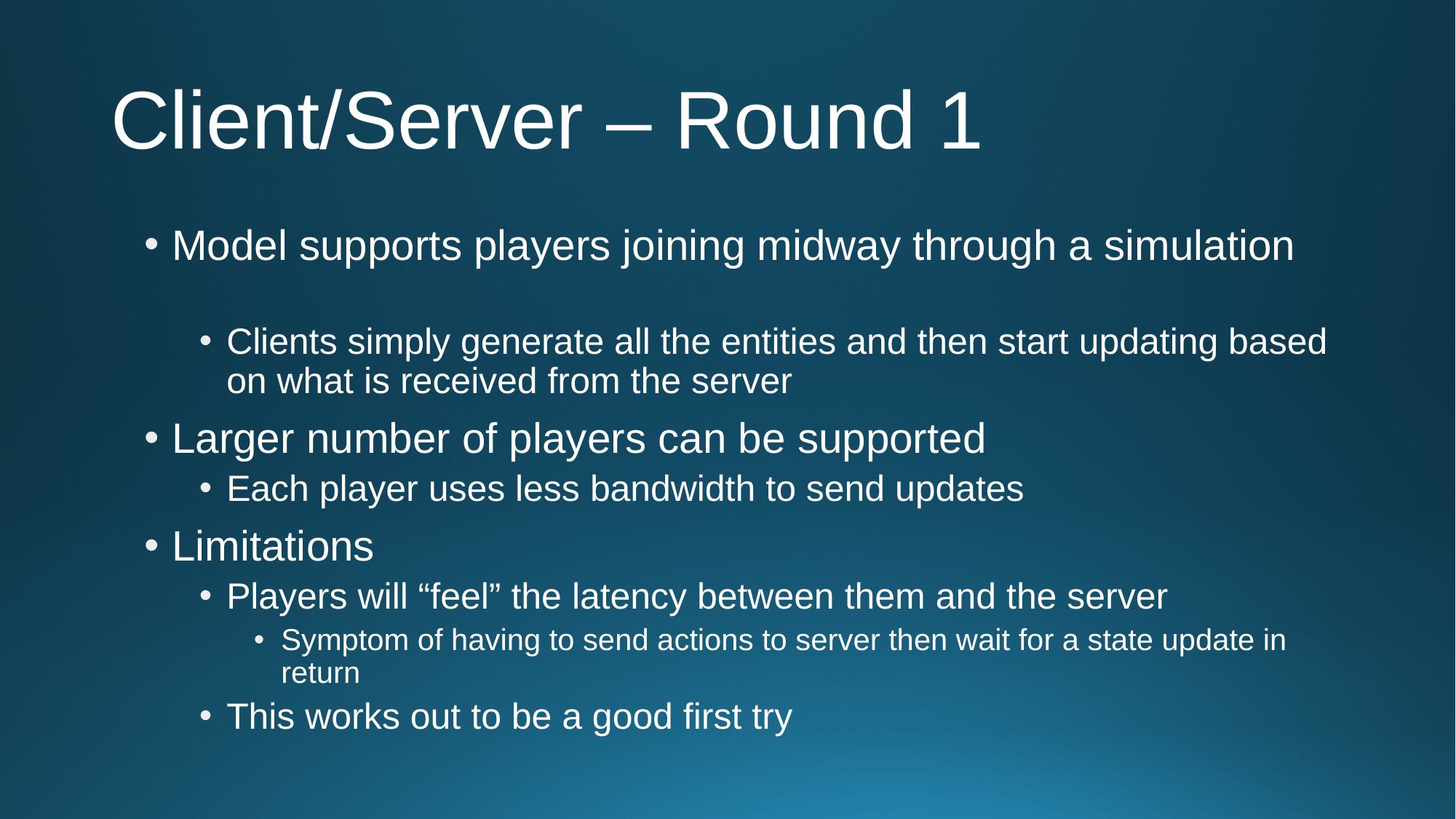

# Client/Server – Round 1
Model supports players joining midway through a simulation
Clients simply generate all the entities and then start updating based on what is received from the server
Larger number of players can be supported
Each player uses less bandwidth to send updates
Limitations
Players will “feel” the latency between them and the server
Symptom of having to send actions to server then wait for a state update in return
This works out to be a good first try